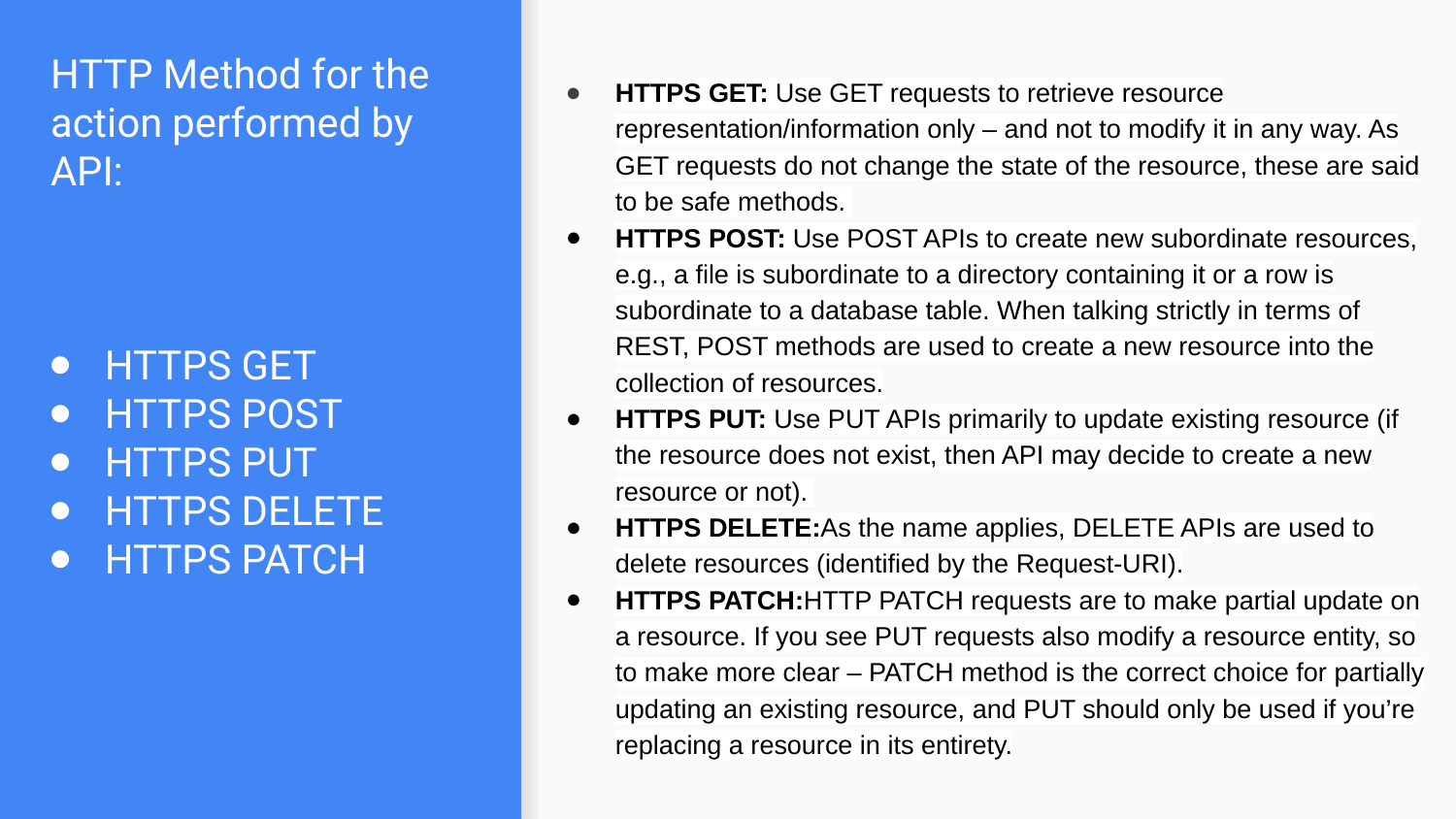

# HTTP Method for the action performed by API:
HTTPS GET: Use GET requests to retrieve resource representation/information only – and not to modify it in any way. As GET requests do not change the state of the resource, these are said to be safe methods.
HTTPS POST: Use POST APIs to create new subordinate resources, e.g., a file is subordinate to a directory containing it or a row is subordinate to a database table. When talking strictly in terms of REST, POST methods are used to create a new resource into the collection of resources.
HTTPS PUT: Use PUT APIs primarily to update existing resource (if the resource does not exist, then API may decide to create a new resource or not).
HTTPS DELETE:As the name applies, DELETE APIs are used to delete resources (identified by the Request-URI).
HTTPS PATCH:HTTP PATCH requests are to make partial update on a resource. If you see PUT requests also modify a resource entity, so to make more clear – PATCH method is the correct choice for partially updating an existing resource, and PUT should only be used if you’re replacing a resource in its entirety.

HTTPS GET
HTTPS POST
HTTPS PUT
HTTPS DELETE
HTTPS PATCH